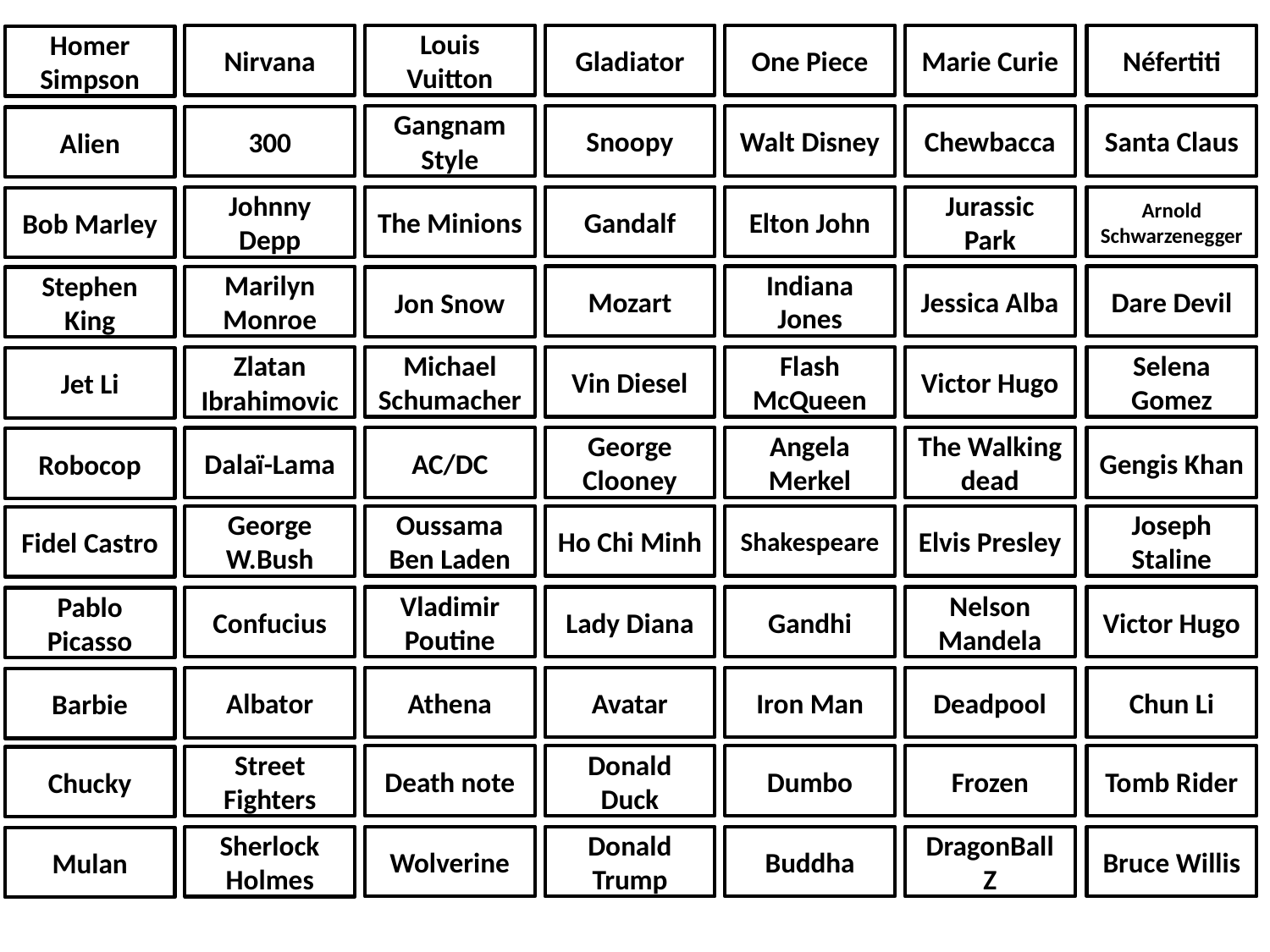

Nirvana
Louis Vuitton
Gladiator
One Piece
Marie Curie
Néfertiti
Homer Simpson
Gangnam Style
Snoopy
Walt Disney
Chewbacca
Santa Claus
300
Alien
The Minions
Gandalf
Elton John
Jurassic Park
Arnold Schwarzenegger
Johnny Depp
Bob Marley
Mozart
Indiana Jones
Jessica Alba
Dare Devil
Marilyn Monroe
Stephen King
Jon Snow
Michael Schumacher
Vin Diesel
Flash McQueen
Victor Hugo
Selena Gomez
Zlatan Ibrahimovic
Jet Li
AC/DC
George Clooney
Angela Merkel
The Walking dead
Gengis Khan
Dalaï-Lama
Robocop
Oussama Ben Laden
Ho Chi Minh
Shakespeare
Elvis Presley
Joseph Staline
George W.Bush
Fidel Castro
Vladimir Poutine
Lady Diana
Gandhi
Nelson Mandela
Victor Hugo
Confucius
Pablo Picasso
Athena
Avatar
Iron Man
Deadpool
Chun Li
Albator
Barbie
Death note
Donald Duck
Dumbo
Frozen
Tomb Rider
Street Fighters
Chucky
Wolverine
Donald Trump
Buddha
DragonBall Z
Bruce Willis
Sherlock Holmes
Mulan